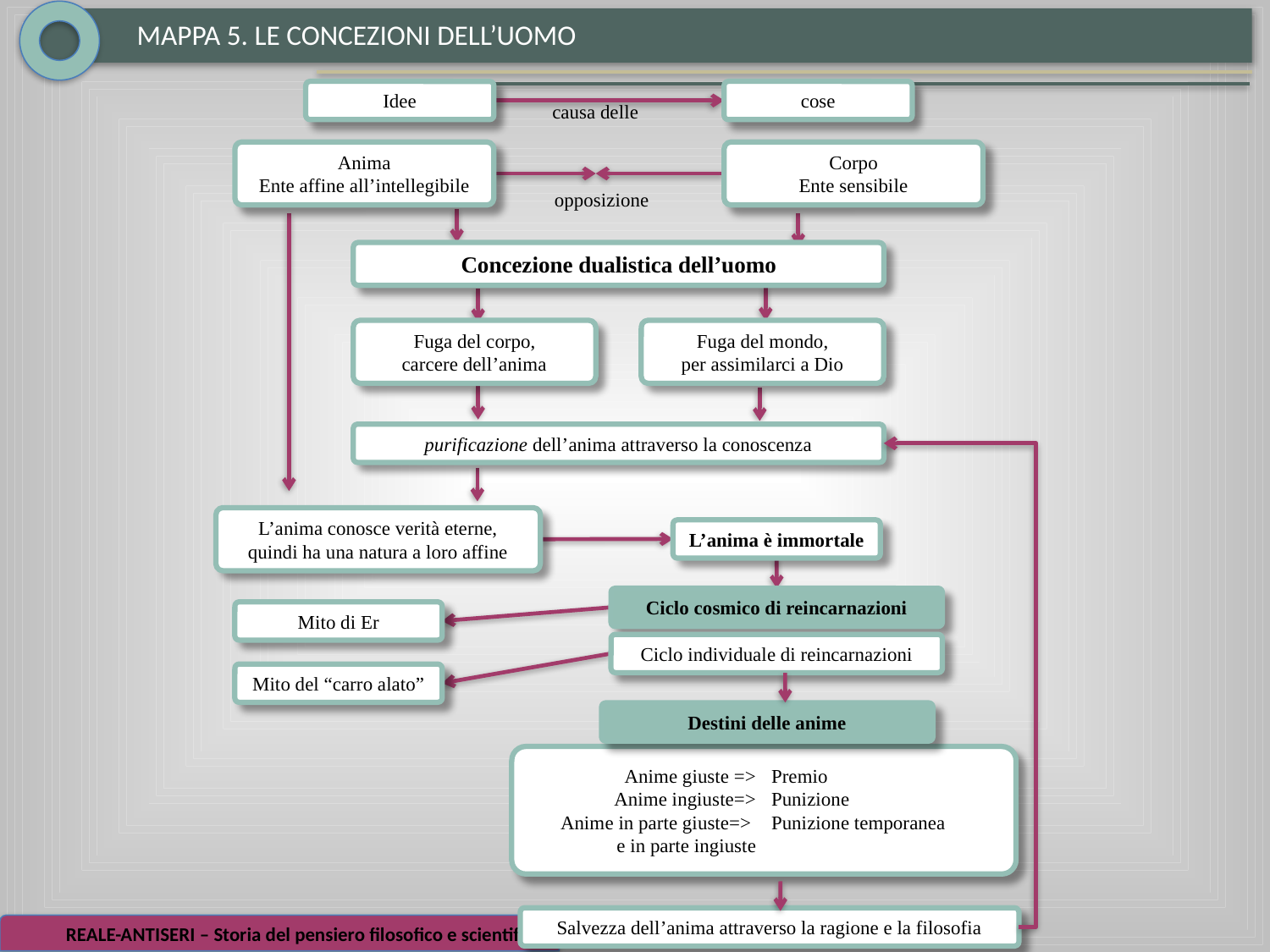

MAPPA 5. LE CONCEZIONI DELL’UOMO
Idee
cose
causa delle
Anima
Ente affine all’intellegibile
Corpo
Ente sensibile
opposizione
Concezione dualistica dell’uomo
Fuga del corpo,
carcere dell’anima
Fuga del mondo,
per assimilarci a Dio
purificazione dell’anima attraverso la conoscenza
L’anima conosce verità eterne,
quindi ha una natura a loro affine
L’anima è immortale
Ciclo cosmico di reincarnazioni
Mito di Er
Ciclo individuale di reincarnazioni
Mito del “carro alato”
Destini delle anime
Anime giuste =>
Anime ingiuste=>
Anime in parte giuste=>
e in parte ingiuste
Premio
Punizione
Punizione temporanea
Salvezza dell’anima attraverso la ragione e la filosofia